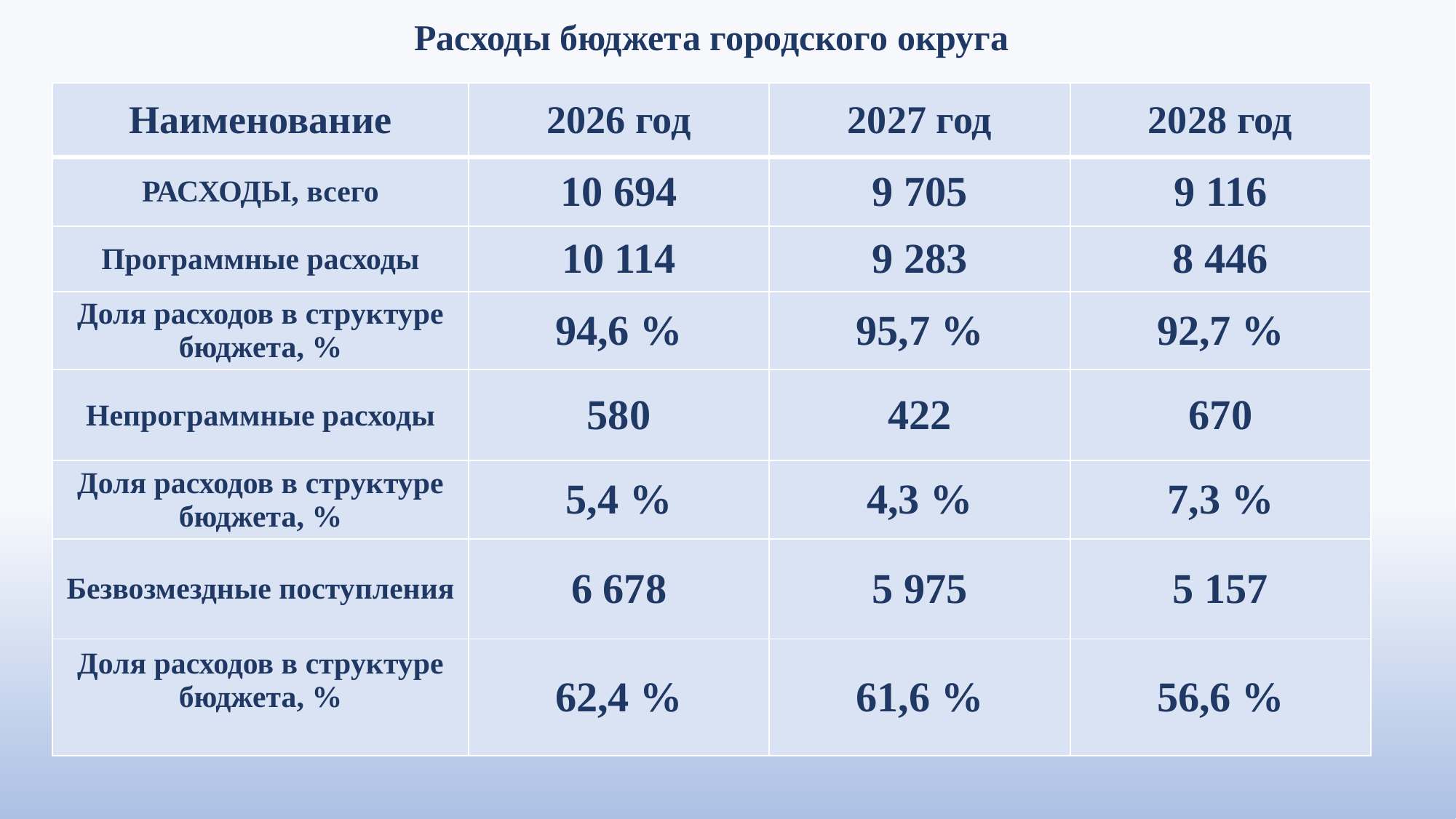

Расходы бюджета городского округа
| Наименование | 2026 год | 2027 год | 2028 год |
| --- | --- | --- | --- |
| РАСХОДЫ, всего | 10 694 | 9 705 | 9 116 |
| Программные расходы | 10 114 | 9 283 | 8 446 |
| Доля расходов в структуре бюджета, % | 94,6 % | 95,7 % | 92,7 % |
| Непрограммные расходы | 580 | 422 | 670 |
| Доля расходов в структуре бюджета, % | 5,4 % | 4,3 % | 7,3 % |
| Безвозмездные поступления | 6 678 | 5 975 | 5 157 |
| Доля расходов в структуре бюджета, % | 62,4 % | 61,6 % | 56,6 % |